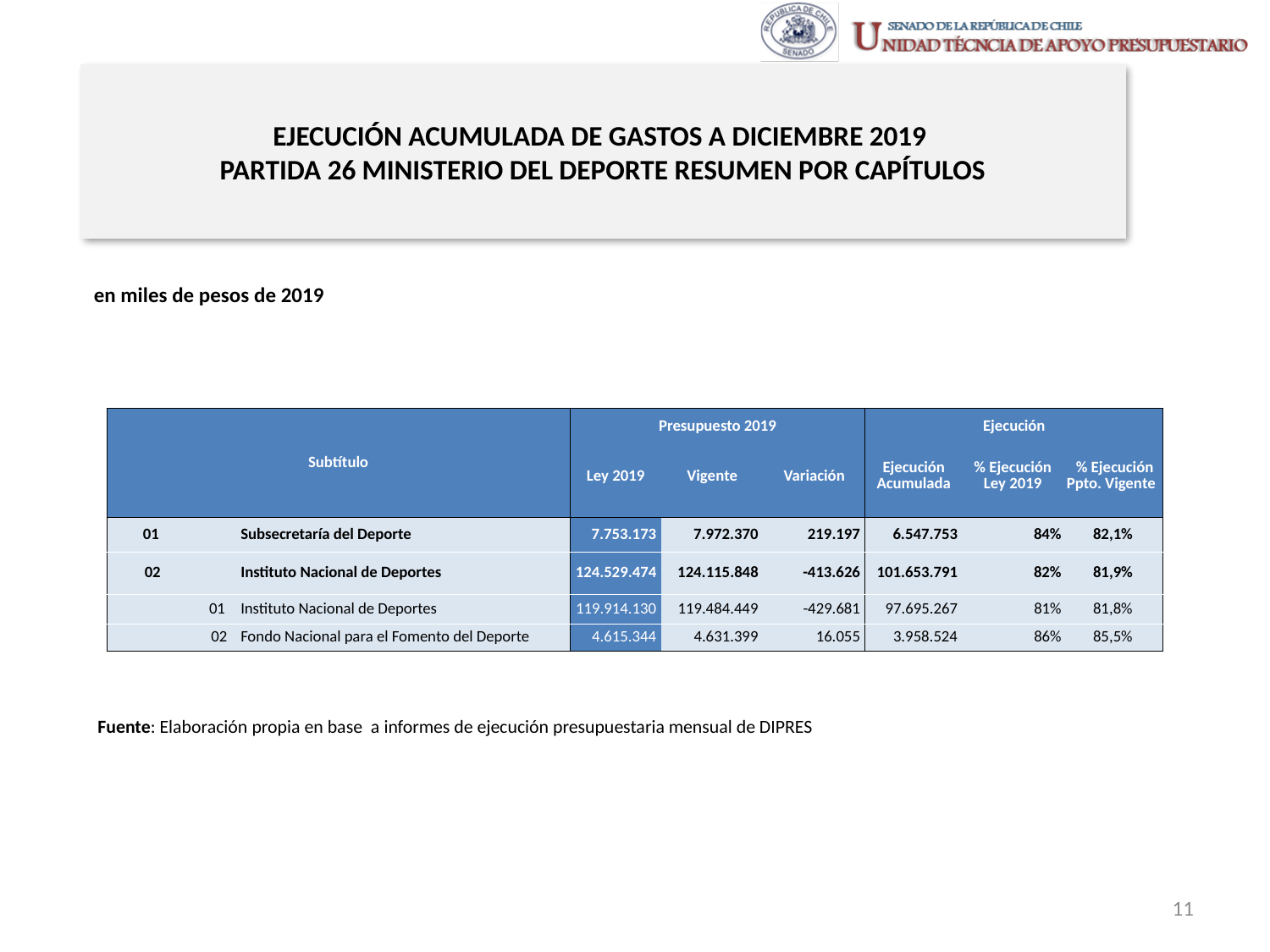

# EJECUCIÓN ACUMULADA DE GASTOS A DICIEMBRE 2019 PARTIDA 26 MINISTERIO DEL DEPORTE RESUMEN POR CAPÍTULOS
en miles de pesos de 2019
| Subtítulo |  |  | Presupuesto 2019 |  |  | Ejecución |  |  |
| --- | --- | --- | --- | --- | --- | --- | --- | --- |
|  |  |  | Ley 2019 | Vigente | Variación | Ejecución Acumulada | % Ejecución Ley 2019 | % Ejecución Ppto. Vigente |
| 01 |  | Subsecretaría del Deporte | 7.753.173 | 7.972.370 | 219.197 | 6.547.753 | 84% | 82,1% |
| 02 |  | Instituto Nacional de Deportes | 124.529.474 | 124.115.848 | -413.626 | 101.653.791 | 82% | 81,9% |
|  | 01 | Instituto Nacional de Deportes | 119.914.130 | 119.484.449 | -429.681 | 97.695.267 | 81% | 81,8% |
|  | 02 | Fondo Nacional para el Fomento del Deporte | 4.615.344 | 4.631.399 | 16.055 | 3.958.524 | 86% | 85,5% |
Fuente: Elaboración propia en base  a informes de ejecución presupuestaria mensual de DIPRES
11